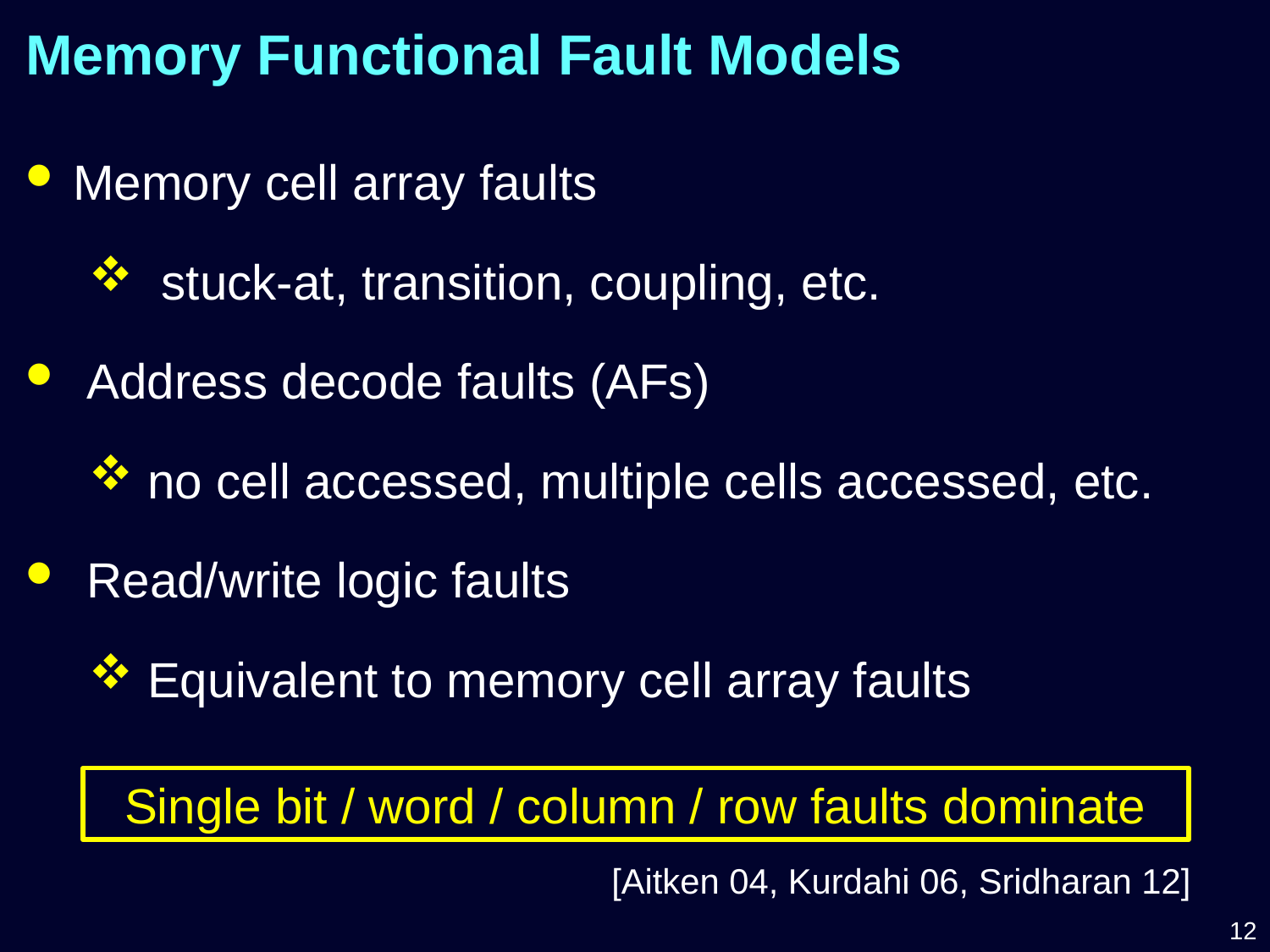

# Memory Functional Fault Models
Memory cell array faults
  stuck-at, transition, coupling, etc.
 Address decode faults (AFs)
 no cell accessed, multiple cells accessed, etc.
 Read/write logic faults
 Equivalent to memory cell array faults
Single bit / word / column / row faults dominate
[Aitken 04, Kurdahi 06, Sridharan 12]
12